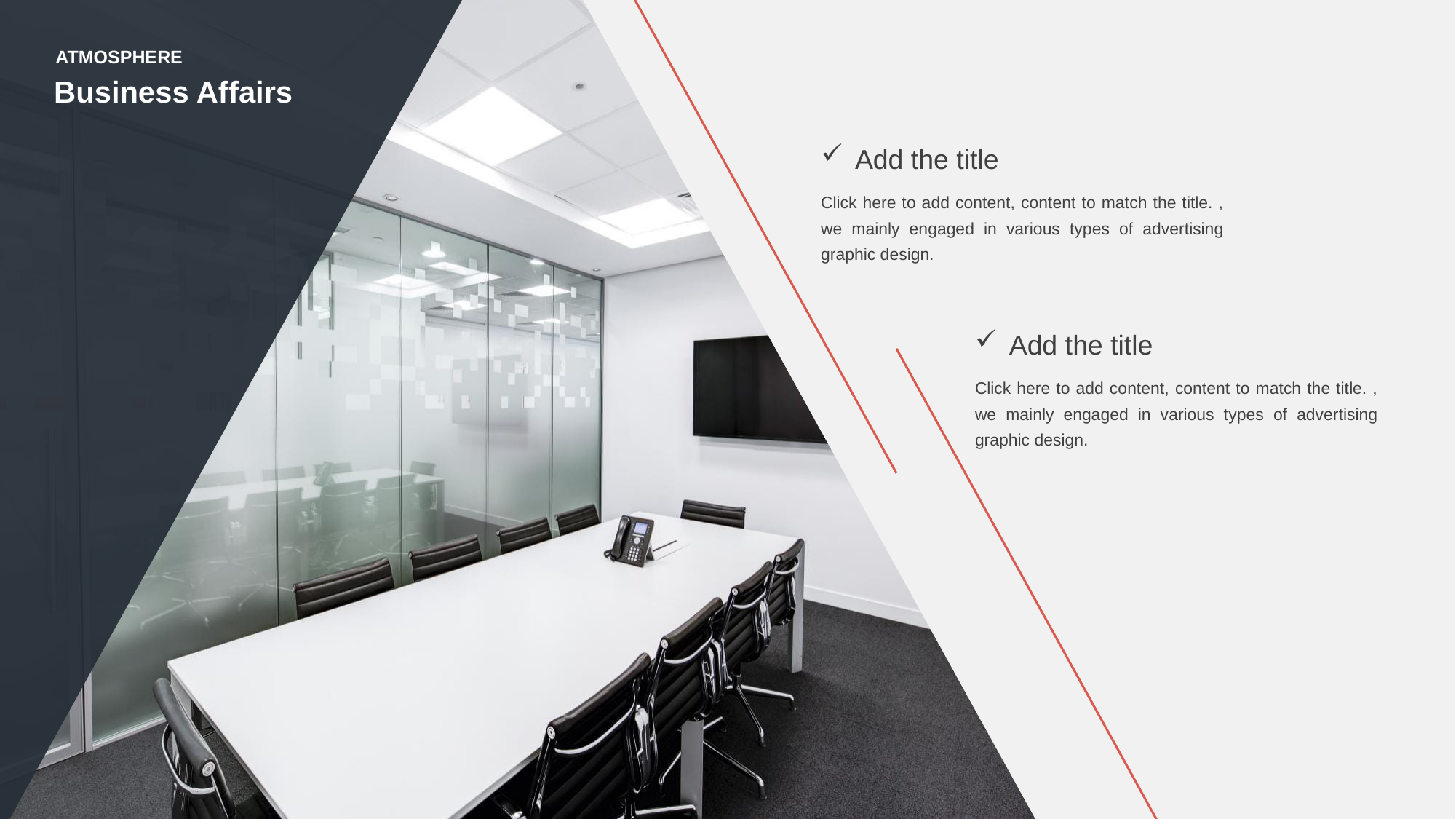

ATMOSPHERE
Business Affairs
Add the title
Click here to add content, content to match the title. , we mainly engaged in various types of advertising graphic design.
Add the title
Click here to add content, content to match the title. , we mainly engaged in various types of advertising graphic design.